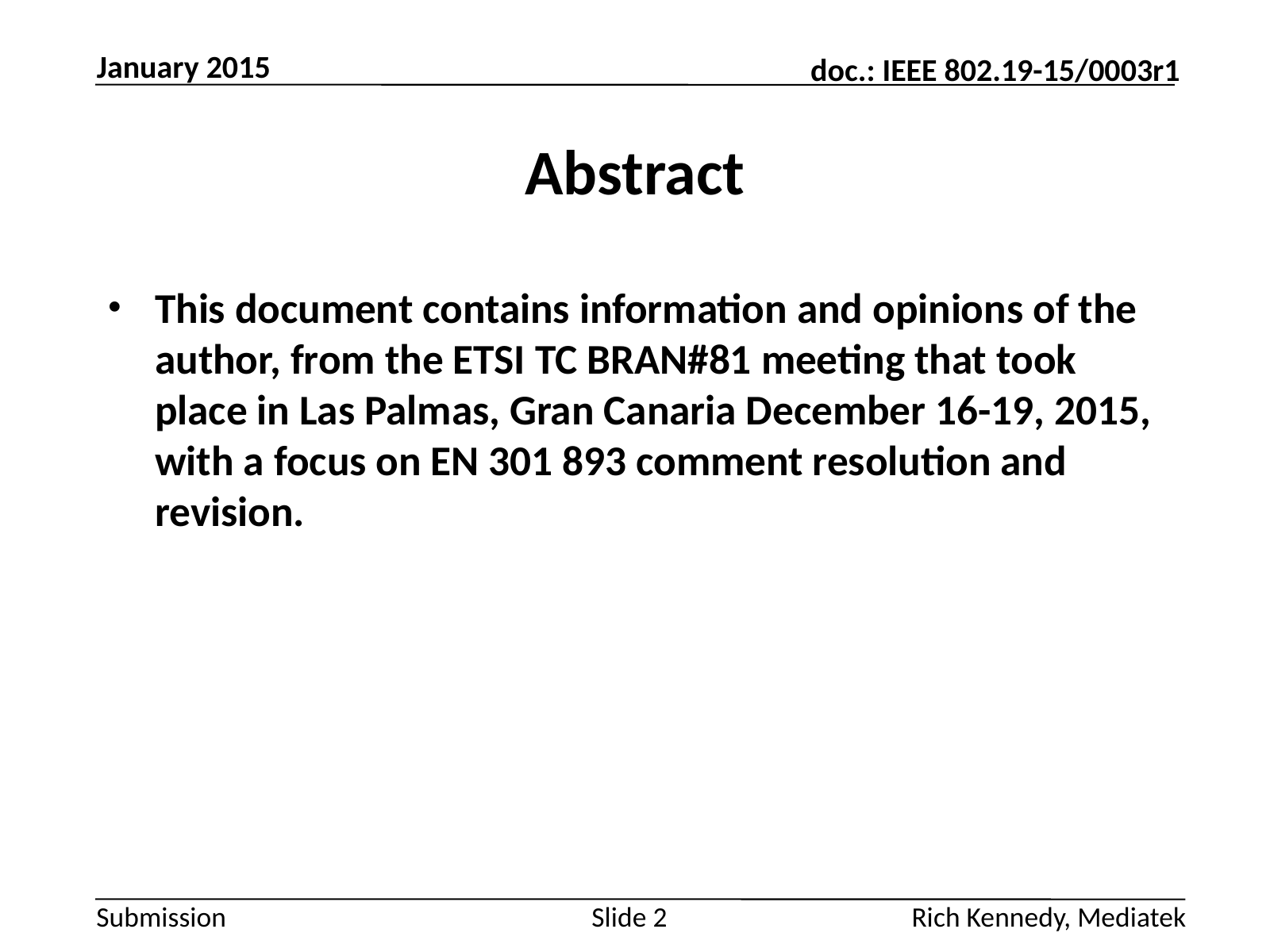

January 2015
# Abstract
This document contains information and opinions of the author, from the ETSI TC BRAN#81 meeting that took place in Las Palmas, Gran Canaria December 16-19, 2015, with a focus on EN 301 893 comment resolution and revision.
Rich Kennedy, Mediatek
Slide 2